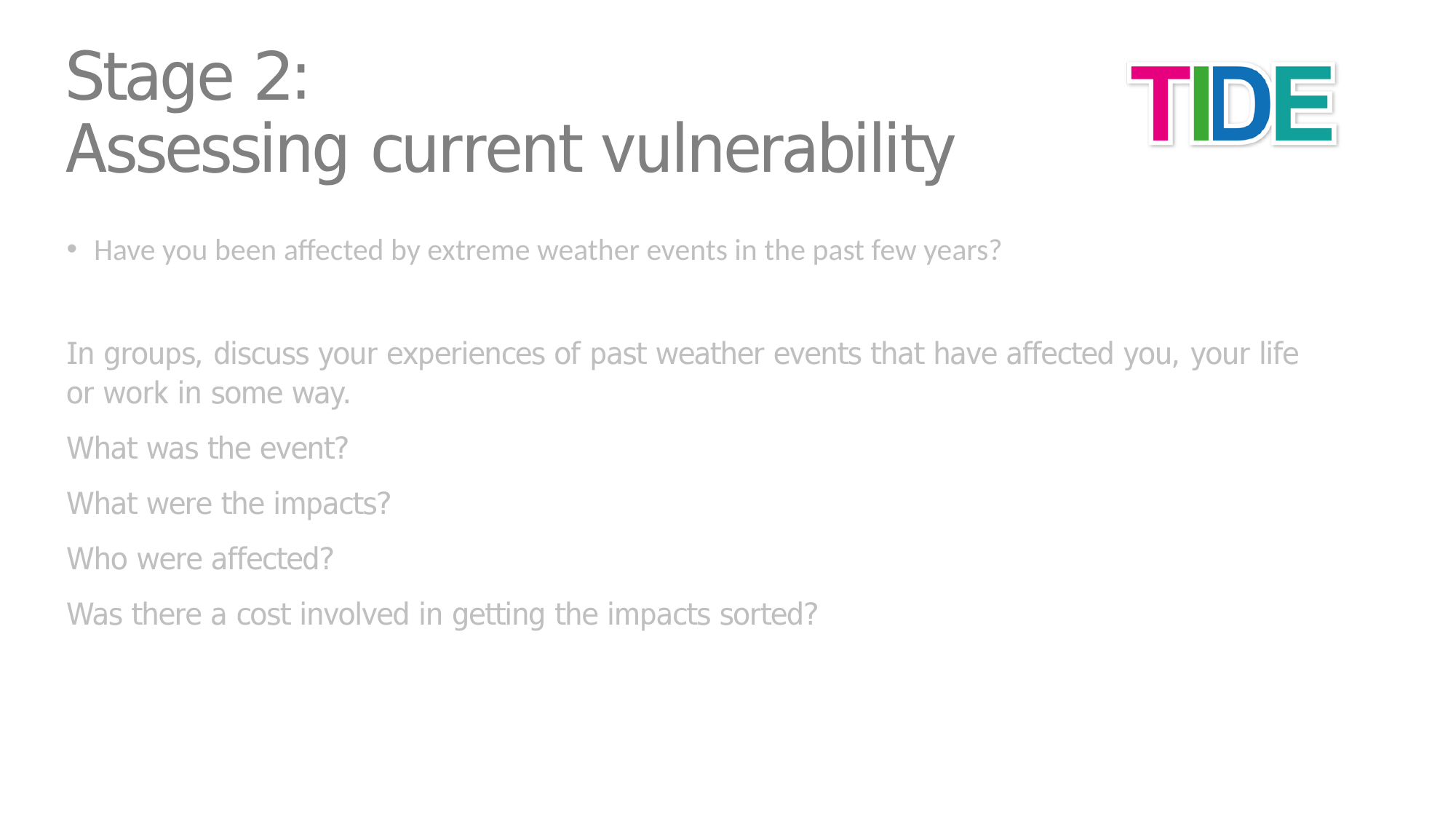

Stage 2:
Assessing current vulnerability
Have you been affected by extreme weather events in the past few years?

In groups, discuss your experiences of past weather events that have affected you, your life or work in some way.
What was the event?
What were the impacts?
Who were affected?
Was there a cost involved in getting the impacts sorted?